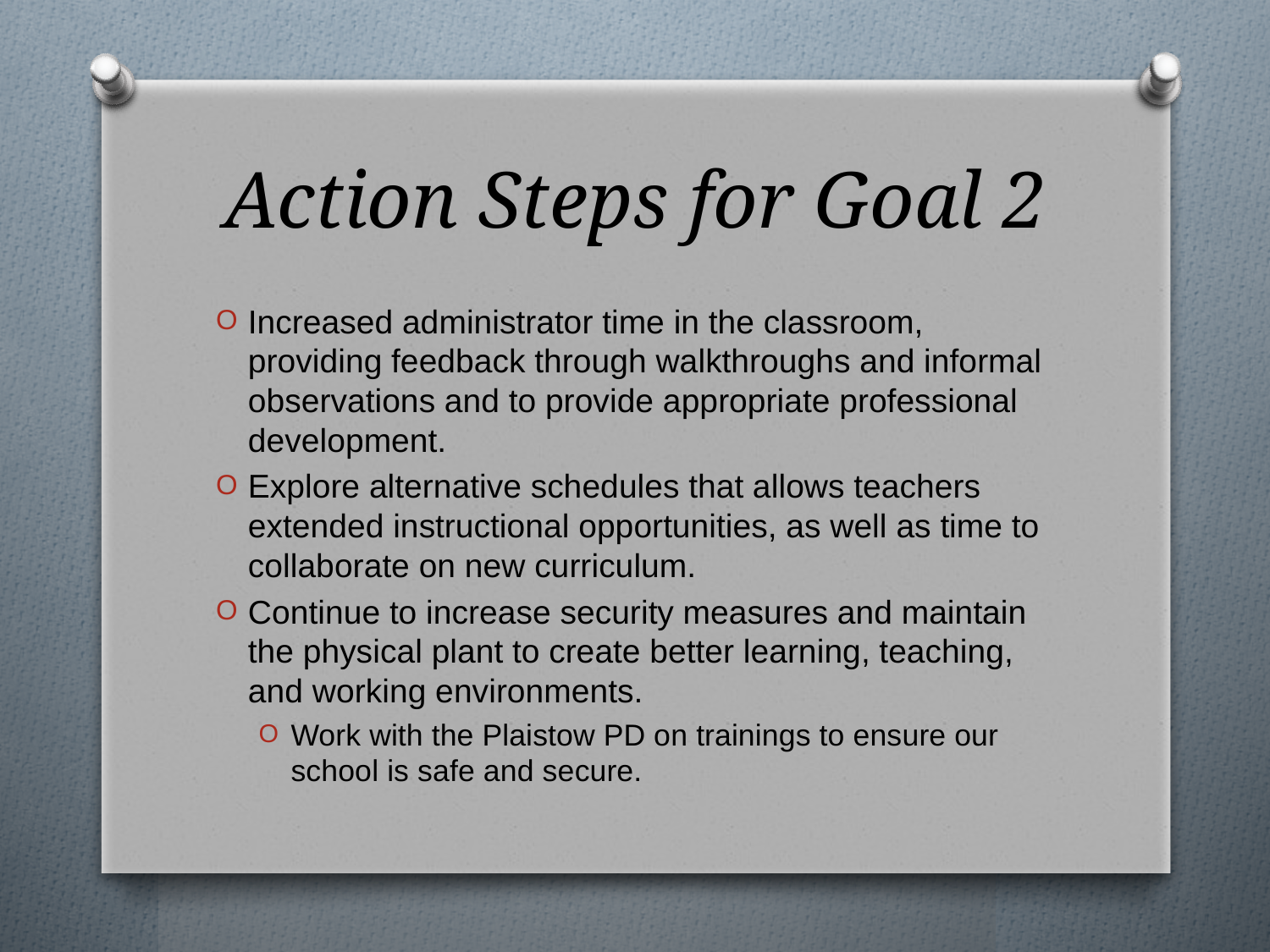

# Action Steps for Goal 2
Increased administrator time in the classroom, providing feedback through walkthroughs and informal observations and to provide appropriate professional development.
Explore alternative schedules that allows teachers extended instructional opportunities, as well as time to collaborate on new curriculum.
Continue to increase security measures and maintain the physical plant to create better learning, teaching, and working environments.
Work with the Plaistow PD on trainings to ensure our school is safe and secure.